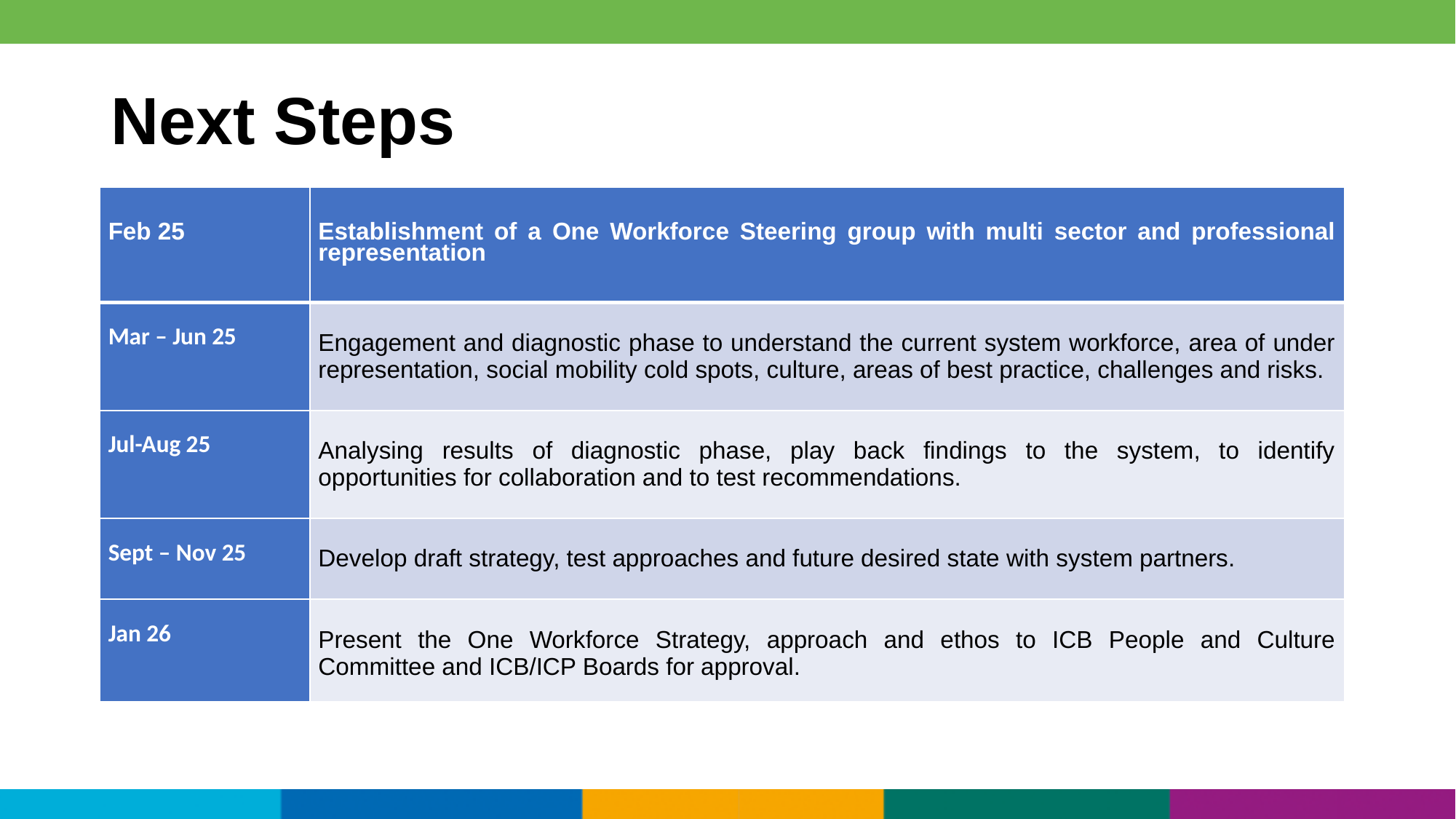

# Next Steps
| Feb 25 | Establishment of a One Workforce Steering group with multi sector and professional representation |
| --- | --- |
| Mar – Jun 25 | Engagement and diagnostic phase to understand the current system workforce, area of under representation, social mobility cold spots, culture, areas of best practice, challenges and risks. |
| Jul-Aug 25 | Analysing results of diagnostic phase, play back findings to the system, to identify opportunities for collaboration and to test recommendations. |
| Sept – Nov 25 | Develop draft strategy, test approaches and future desired state with system partners. |
| Jan 26 | Present the One Workforce Strategy, approach and ethos to ICB People and Culture Committee and ICB/ICP Boards for approval. |